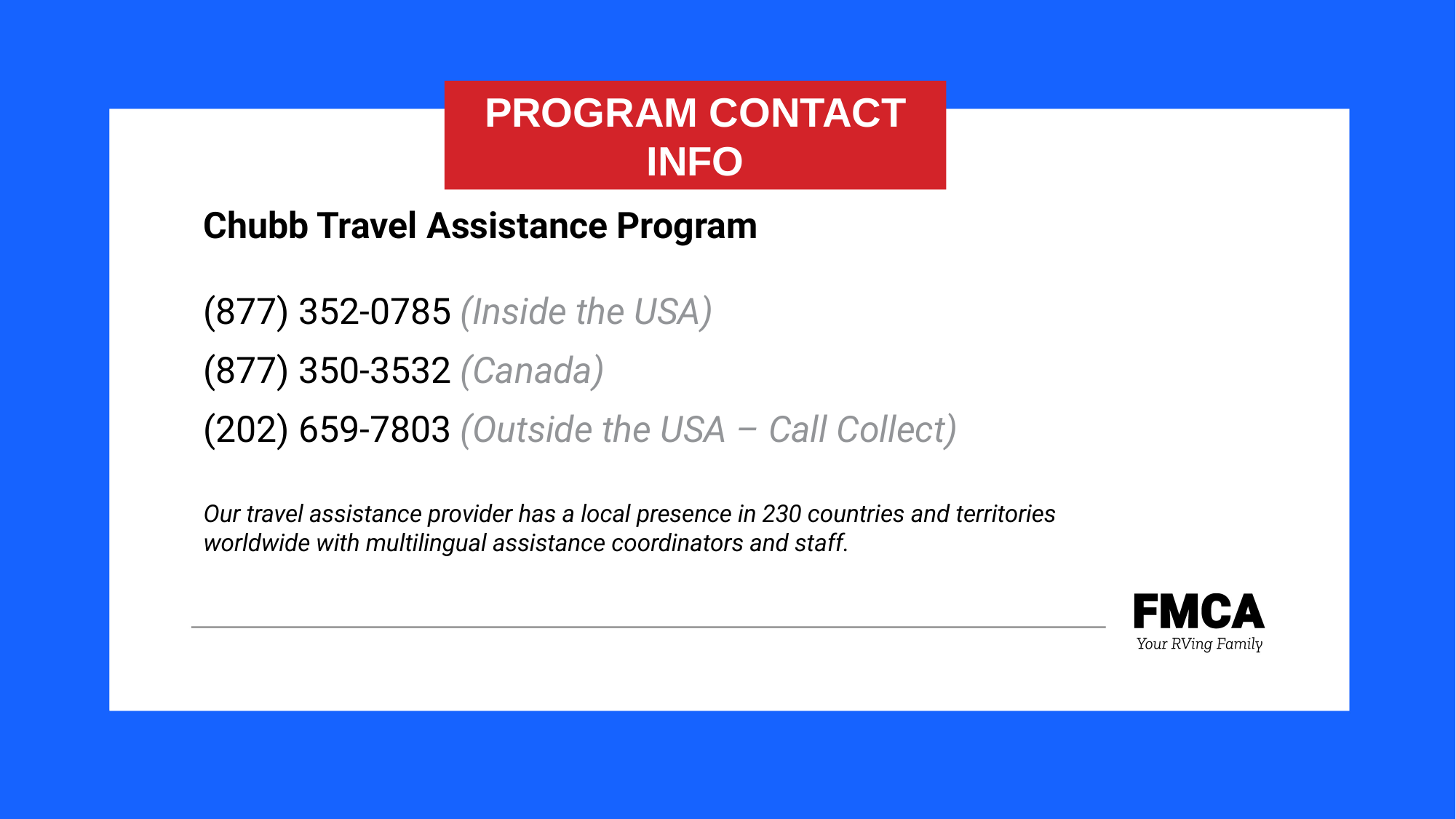

PROGRAM CONTACT INFO
Chubb Travel Assistance Program
(877) 352-0785 (Inside the USA)
(877) 350-3532 (Canada)
(202) 659-7803 (Outside the USA – Call Collect)
Our travel assistance provider has a local presence in 230 countries and territories
worldwide with multilingual assistance coordinators and staff.